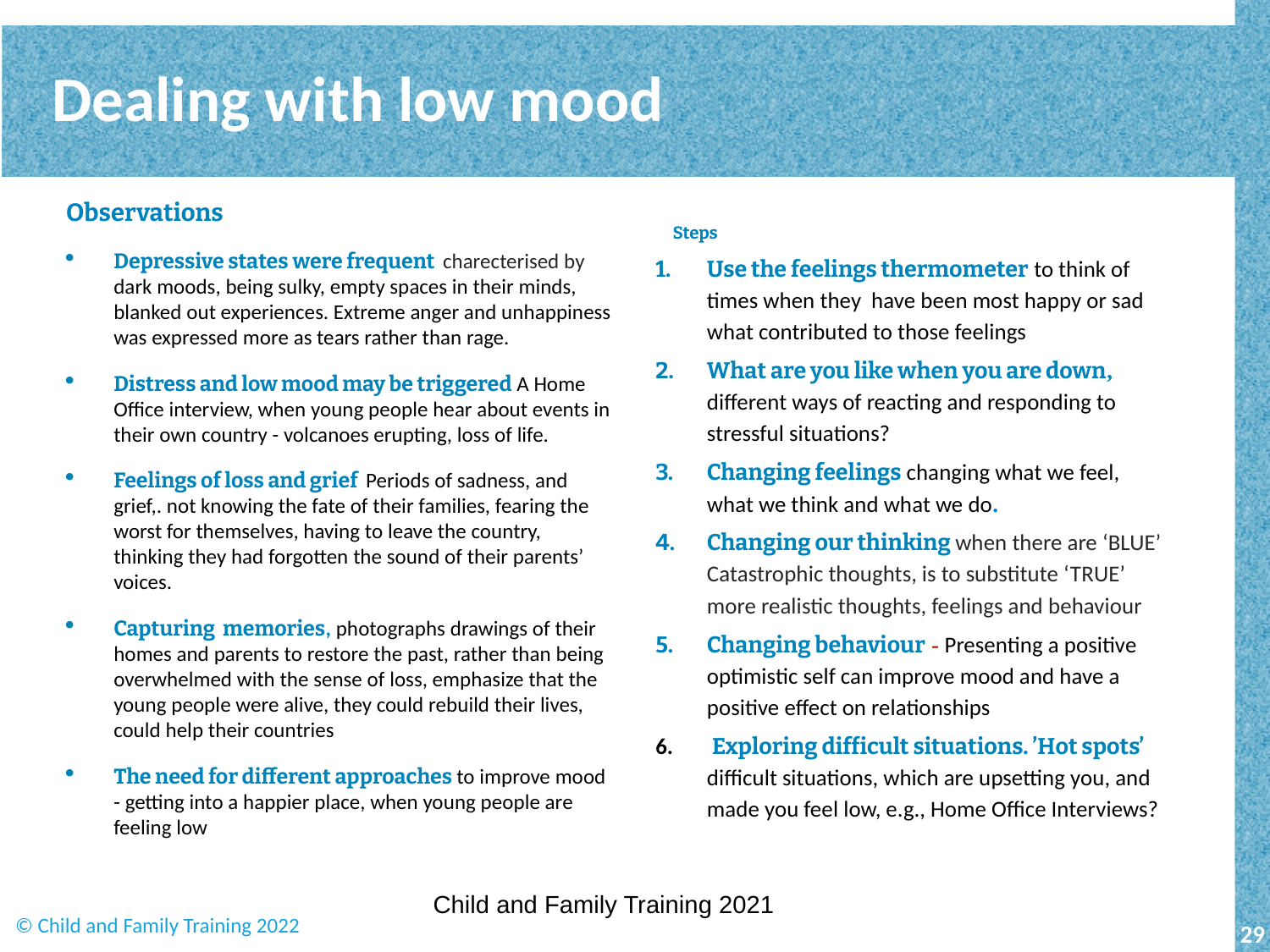

# Dealing with low mood
Observations
Depressive states were frequent  charecterised by dark moods, being sulky, empty spaces in their minds, blanked out experiences. Extreme anger and unhappiness was expressed more as tears rather than rage.
Distress and low mood may be triggered A Home Office interview, when young people hear about events in their own country - volcanoes erupting, loss of life.
Feelings of loss and grief  Periods of sadness, and grief,. not knowing the fate of their families, fearing the worst for themselves, having to leave the country, thinking they had forgotten the sound of their parents’ voices.
Capturing  memories, photographs drawings of their homes and parents to restore the past, rather than being overwhelmed with the sense of loss, emphasize that the young people were alive, they could rebuild their lives, could help their countries
The need for different approaches to improve mood - getting into a happier place, when young people are feeling low

Steps
Use the feelings thermometer to think of times when they  have been most happy or sad   what contributed to those feelings
What are you like when you are down, different ways of reacting and responding to stressful situations?
Changing feelings changing what we feel, what we think and what we do.
Changing our thinking when there are ‘BLUE’ Catastrophic thoughts, is to substitute ‘TRUE’ more realistic thoughts, feelings and behaviour
Changing behaviour - Presenting a positive optimistic self can improve mood and have a positive effect on relationships
 Exploring difficult situations. ’Hot spots’ difficult situations, which are upsetting you, and made you feel low, e.g., Home Office Interviews?
Child and Family Training 2021